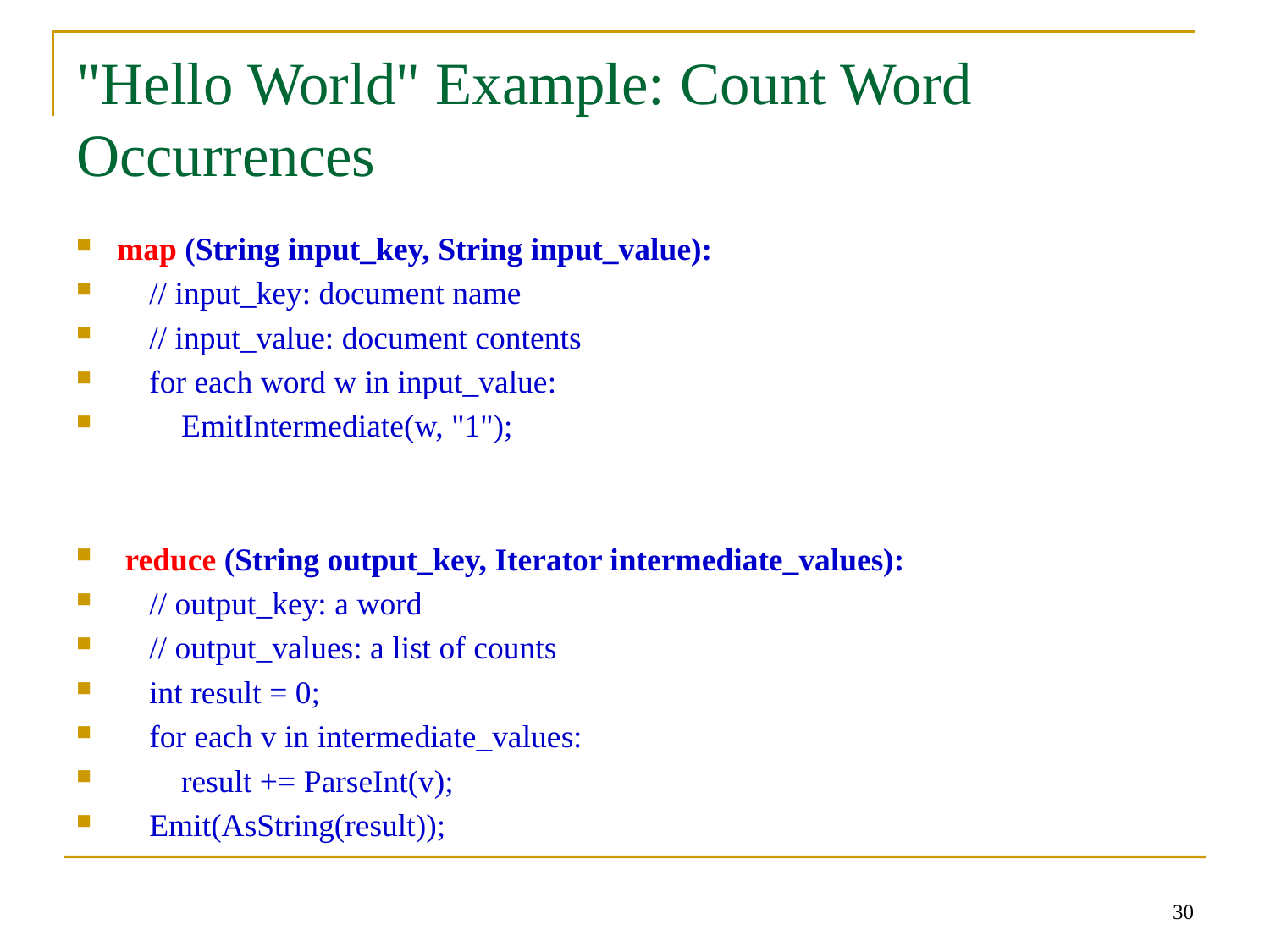

# "Hello World" Example: Count Word Occurrences
map (String input_key, String input_value):
    // input_key: document name
    // input_value: document contents
    for each word w in input_value:
        EmitIntermediate(w, "1");

 reduce (String output_key, Iterator intermediate_values):
    // output_key: a word
    // output_values: a list of counts
    int result = 0;
    for each v in intermediate_values:
        result += ParseInt(v);
    Emit(AsString(result));
30